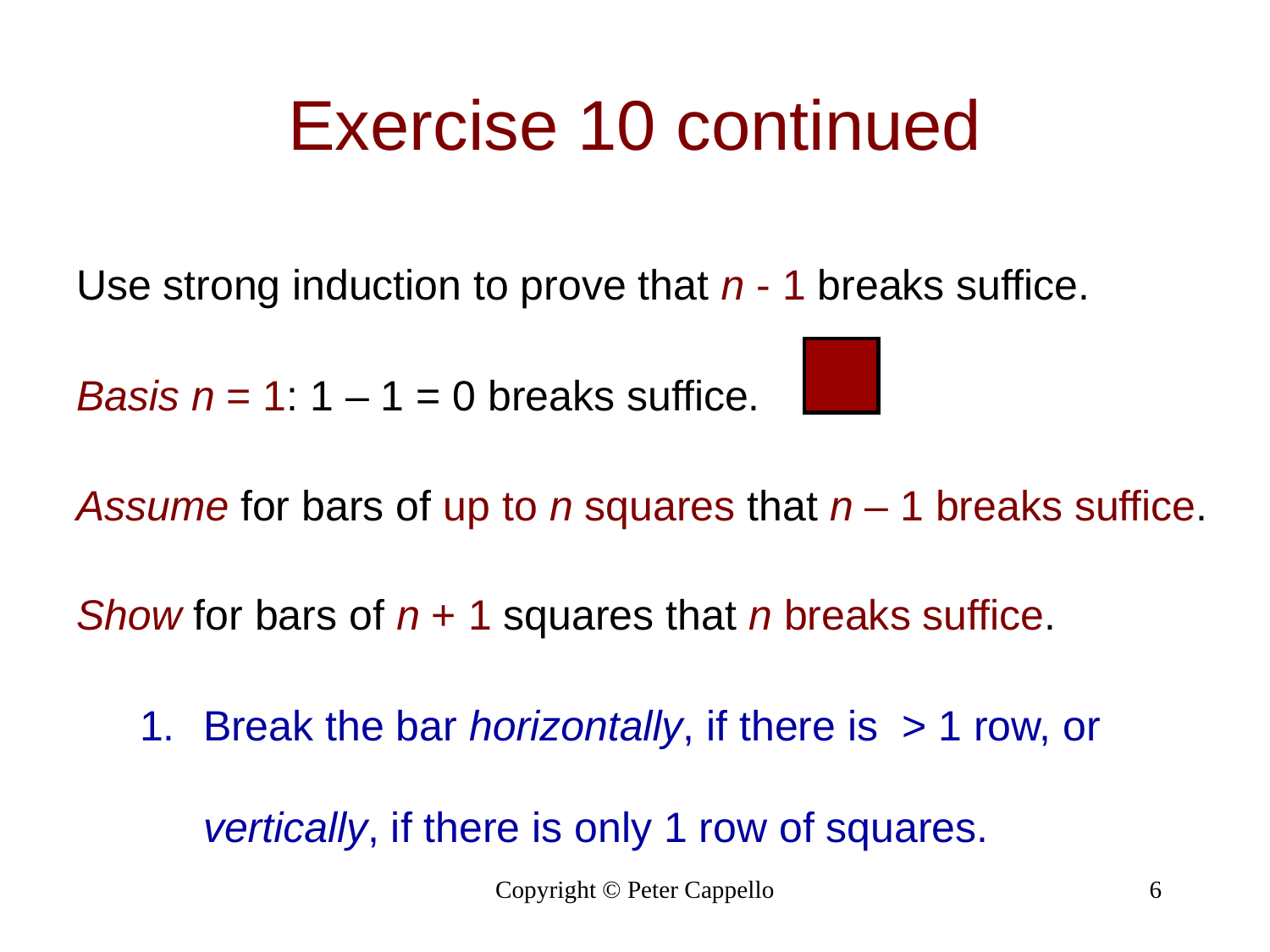

# Exercise 10 continued
Use strong induction to prove that n - 1 breaks suffice.
Basis n = 1: 1 – 1 = 0 breaks suffice.
Assume for bars of up to n squares that n – 1 breaks suffice.
Show for bars of n + 1 squares that n breaks suffice.
Break the bar horizontally, if there is  > 1 row, or vertically, if there is only 1 row of squares.

Copyright © Peter Cappello
6